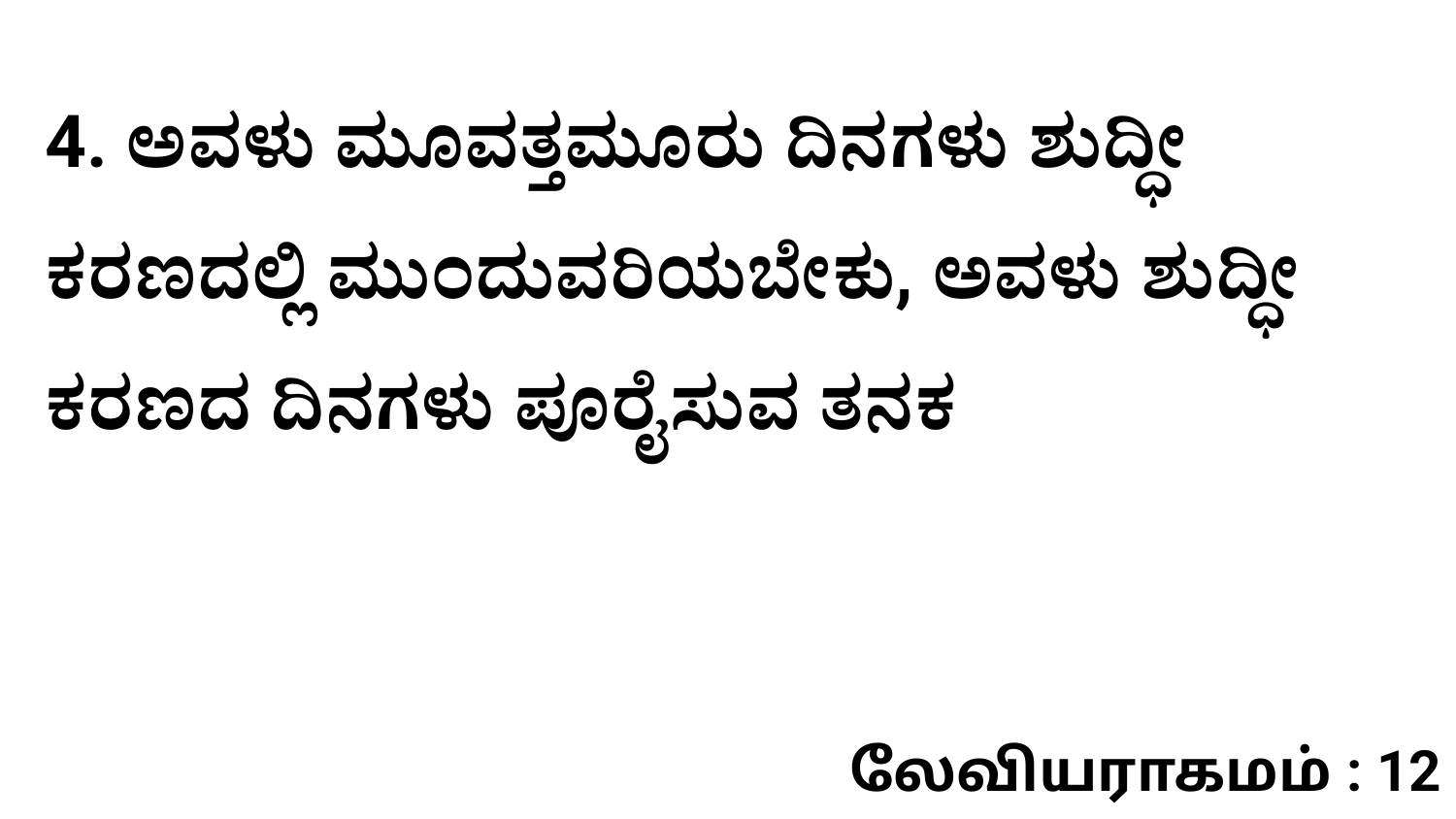

4. ಅವಳು ಮೂವತ್ತಮೂರು ದಿನಗಳು ಶುದ್ಧೀ ಕರಣದಲ್ಲಿ ಮುಂದುವರಿಯಬೇಕು, ಅವಳು ಶುದ್ಧೀ ಕರಣದ ದಿನಗಳು ಪೂರೈಸುವ ತನಕ
லேவியராகமம் : 12